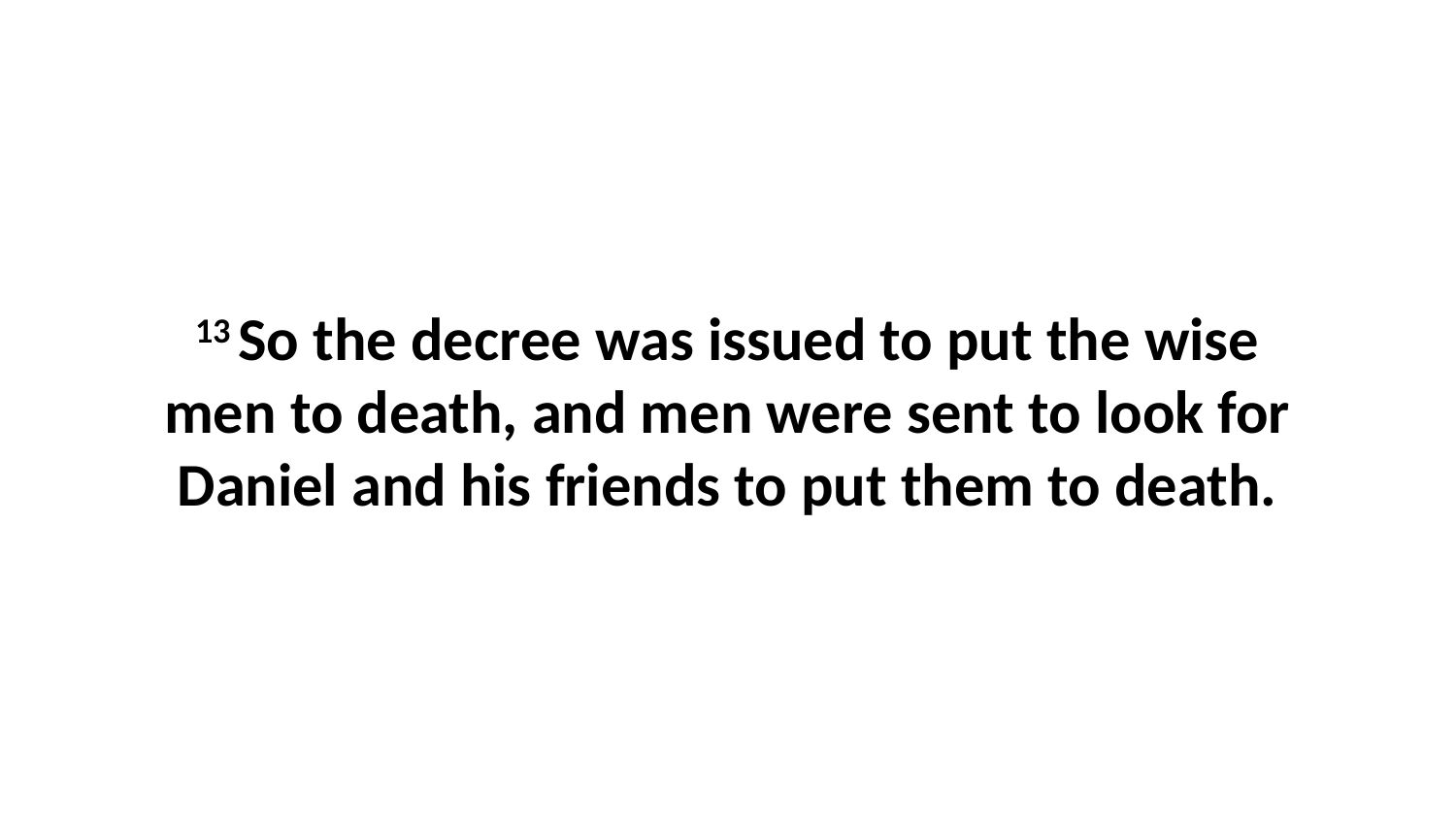

13 So the decree was issued to put the wise men to death, and men were sent to look for Daniel and his friends to put them to death.